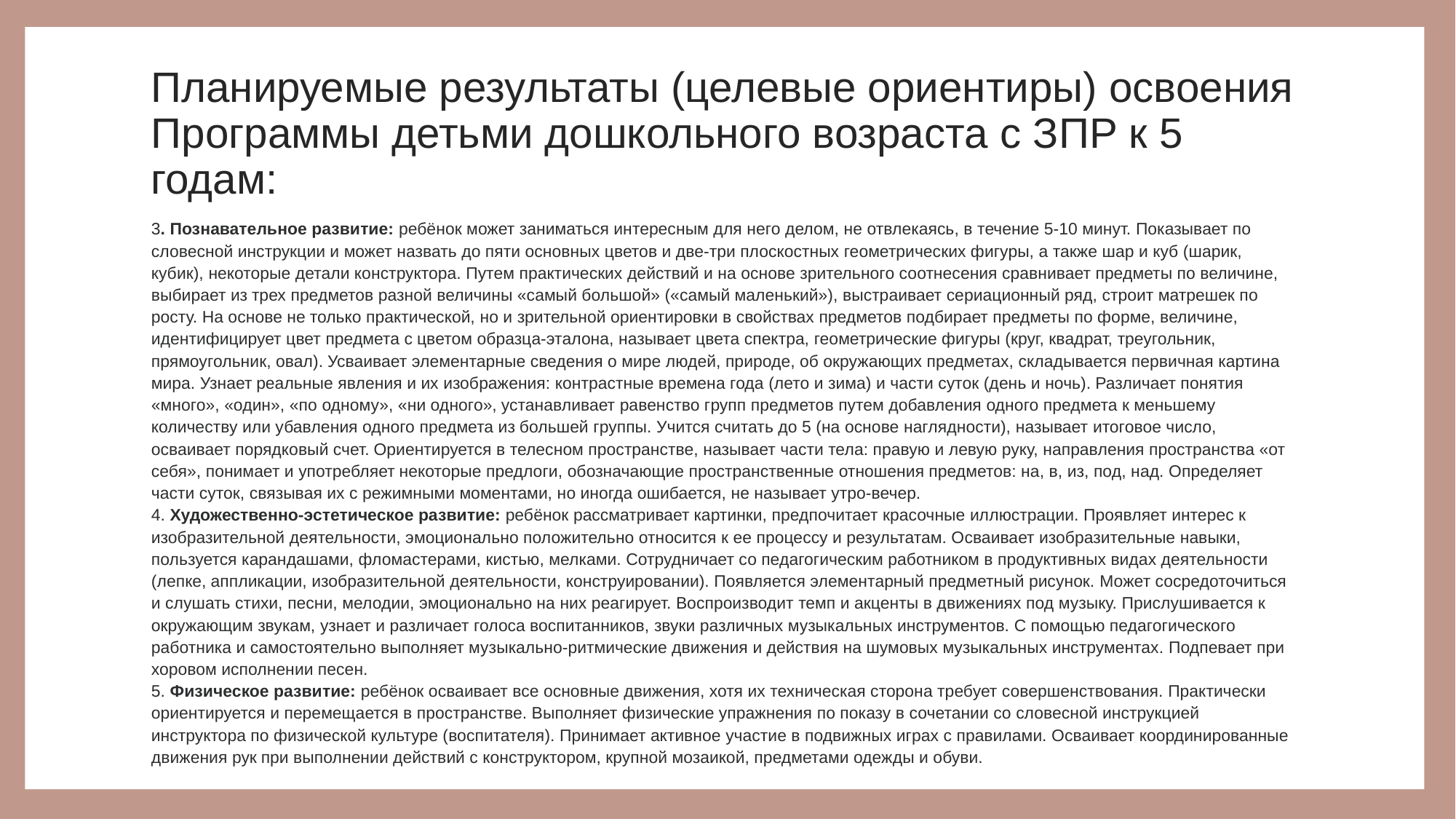

# Планируемые результаты (целевые ориентиры) освоения Программы детьми дошкольного возраста с ЗПР к 5 годам:
3. Познавательное развитие: ребёнок может заниматься интересным для него делом, не отвлекаясь, в течение 5-10 минут. Показывает по словесной инструкции и может назвать до пяти основных цветов и две-три плоскостных геометрических фигуры, а также шар и куб (шарик, кубик), некоторые детали конструктора. Путем практических действий и на основе зрительного соотнесения сравнивает предметы по величине, выбирает из трех предметов разной величины «самый большой» («самый маленький»), выстраивает сериационный ряд, строит матрешек по росту. На основе не только практической, но и зрительной ориентировки в свойствах предметов подбирает предметы по форме, величине, идентифицирует цвет предмета с цветом образца-эталона, называет цвета спектра, геометрические фигуры (круг, квадрат, треугольник, прямоугольник, овал). Усваивает элементарные сведения о мире людей, природе, об окружающих предметах, складывается первичная картина мира. Узнает реальные явления и их изображения: контрастные времена года (лето и зима) и части суток (день и ночь). Различает понятия «много», «один», «по одному», «ни одного», устанавливает равенство групп предметов путем добавления одного предмета к меньшему количеству или убавления одного предмета из большей группы. Учится считать до 5 (на основе наглядности), называет итоговое число, осваивает порядковый счет. Ориентируется в телесном пространстве, называет части тела: правую и левую руку, направления пространства «от себя», понимает и употребляет некоторые предлоги, обозначающие пространственные отношения предметов: на, в, из, под, над. Определяет части суток, связывая их с режимными моментами, но иногда ошибается, не называет утро-вечер.
4. Художественно-эстетическое развитие: ребёнок рассматривает картинки, предпочитает красочные иллюстрации. Проявляет интерес к изобразительной деятельности, эмоционально положительно относится к ее процессу и результатам. Осваивает изобразительные навыки, пользуется карандашами, фломастерами, кистью, мелками. Сотрудничает со педагогическим работником в продуктивных видах деятельности (лепке, аппликации, изобразительной деятельности, конструировании). Появляется элементарный предметный рисунок. Может сосредоточиться и слушать стихи, песни, мелодии, эмоционально на них реагирует. Воспроизводит темп и акценты в движениях под музыку. Прислушивается к окружающим звукам, узнает и различает голоса воспитанников, звуки различных музыкальных инструментов. С помощью педагогического работника и самостоятельно выполняет музыкально-ритмические движения и действия на шумовых музыкальных инструментах. Подпевает при хоровом исполнении песен.
5. Физическое развитие: ребёнок осваивает все основные движения, хотя их техническая сторона требует совершенствования. Практически ориентируется и перемещается в пространстве. Выполняет физические упражнения по показу в сочетании со словесной инструкцией инструктора по физической культуре (воспитателя). Принимает активное участие в подвижных играх с правилами. Осваивает координированные движения рук при выполнении действий с конструктором, крупной мозаикой, предметами одежды и обуви.